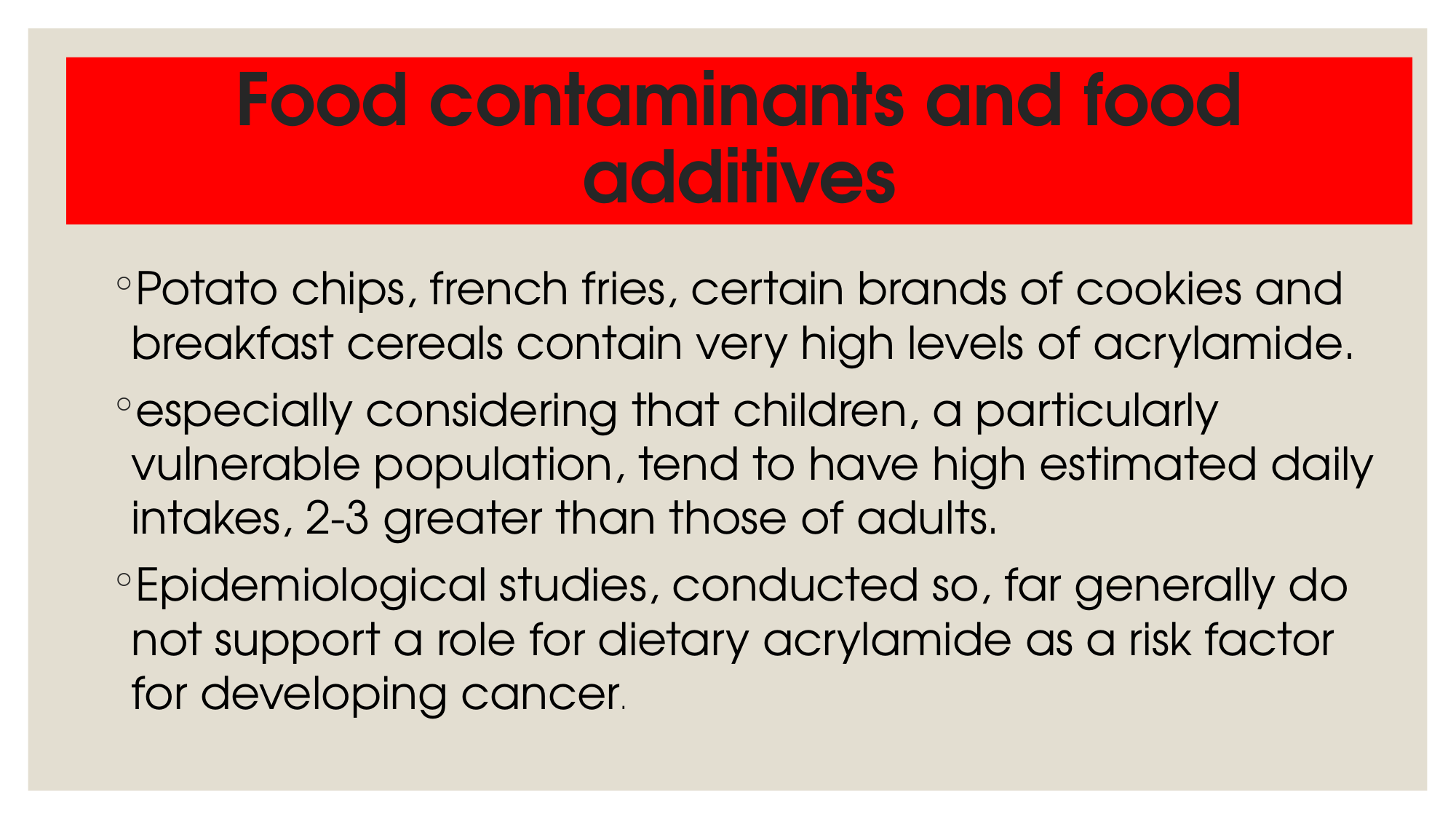

# Food contaminants and food additives
Potato chips, french fries, certain brands of cookies and breakfast cereals contain very high levels of acrylamide.
especially considering that children, a particularly vulnerable population, tend to have high estimated daily intakes, 2-3 greater than those of adults.
Epidemiological studies, conducted so, far generally do not support a role for dietary acrylamide as a risk factor for developing cancer.